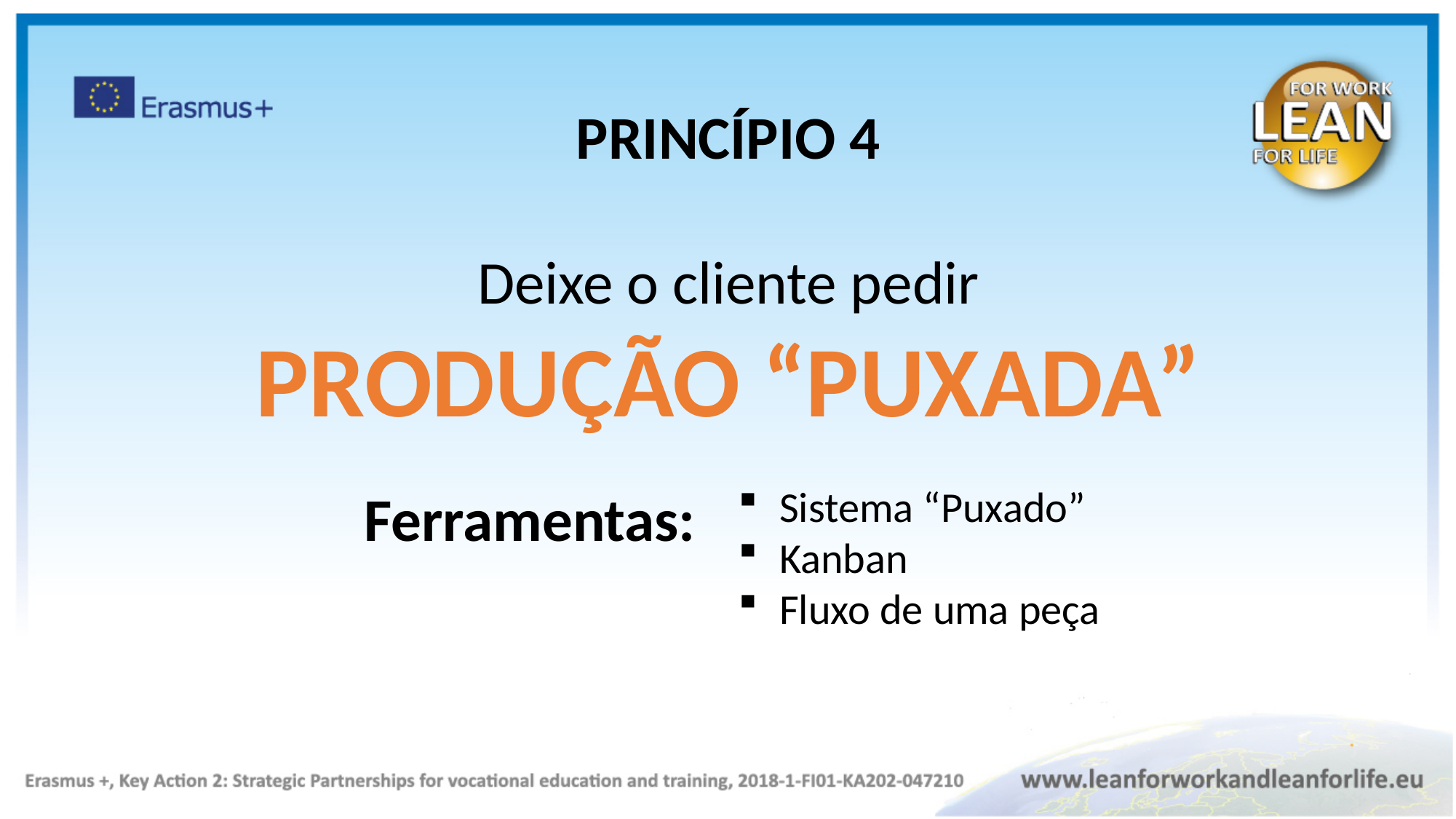

PRINCÍPIO 4
Deixe o cliente pedir
PRODUÇÃO “PUXADA”
Sistema “Puxado”
Kanban
Fluxo de uma peça
Ferramentas: